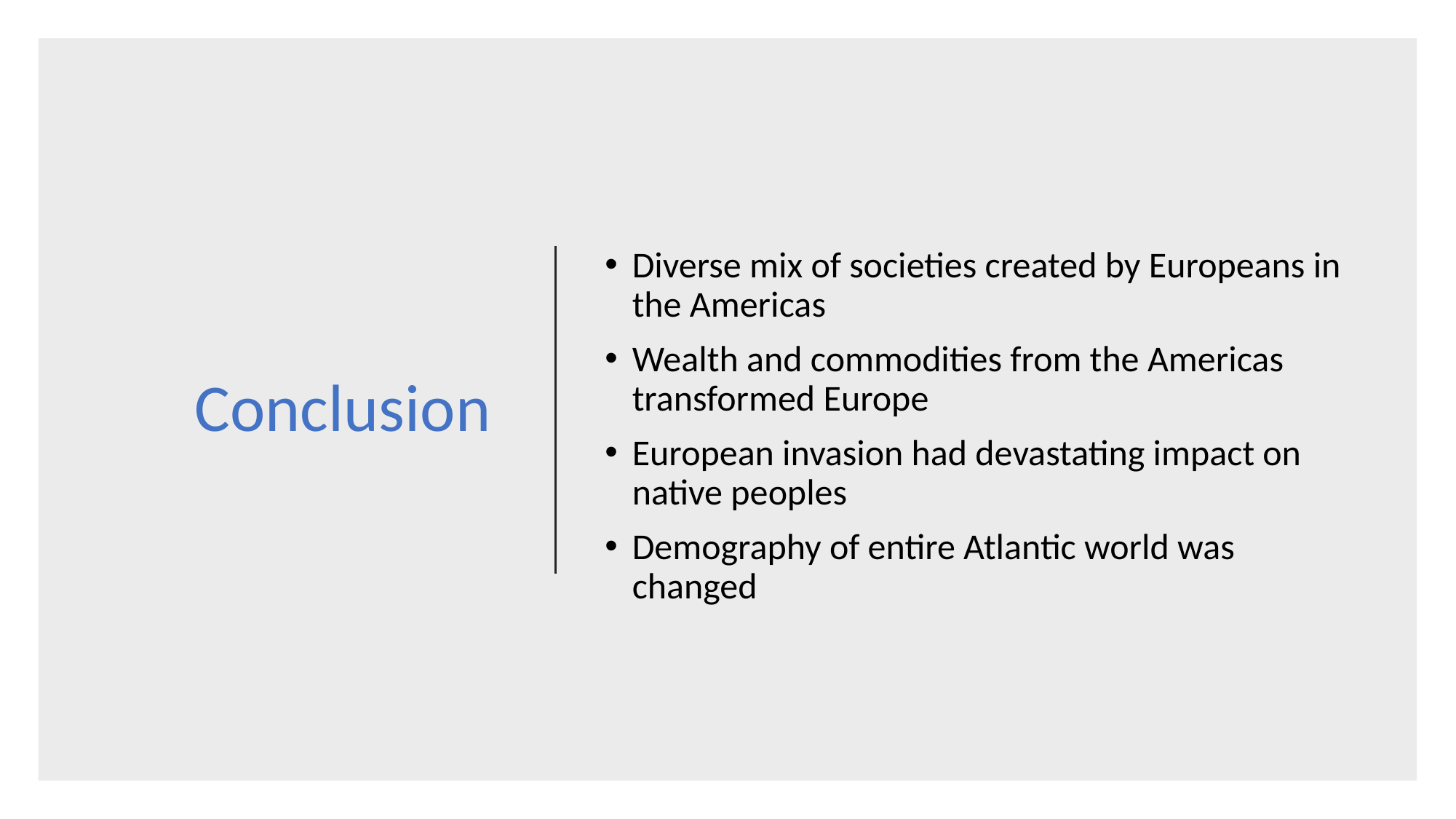

# Conclusion
Diverse mix of societies created by Europeans in the Americas
Wealth and commodities from the Americas transformed Europe
European invasion had devastating impact on native peoples
Demography of entire Atlantic world was changed